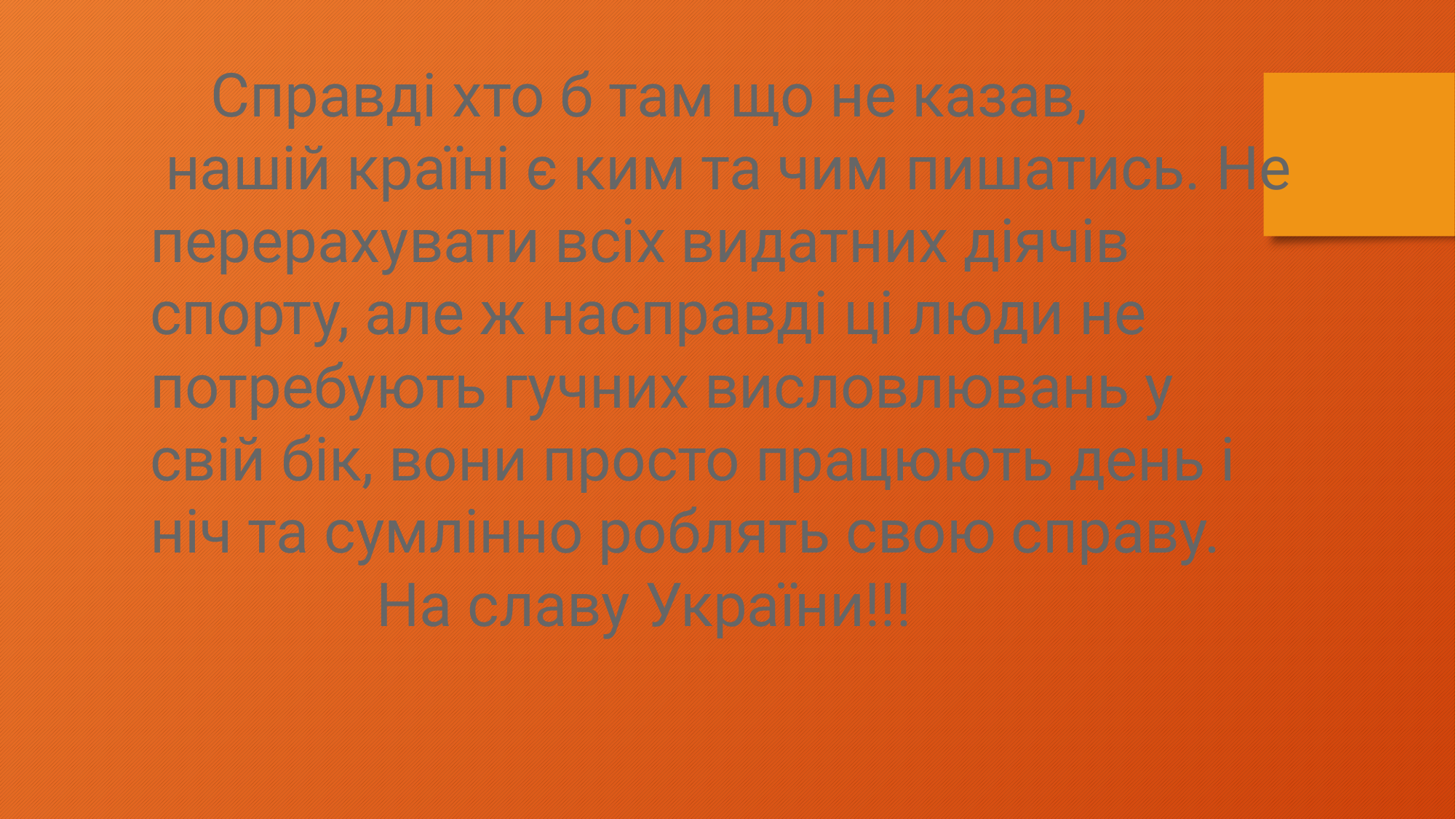

Справді хто б там що не казав,
 нашій країні є ким та чим пишатись. Не перерахувати всіх видатних діячів спорту, але ж насправді ці люди не потребують гучних висловлювань у свій бік, вони просто працюють день і ніч та сумлінно роблять свою справу.
               На славу України!!!